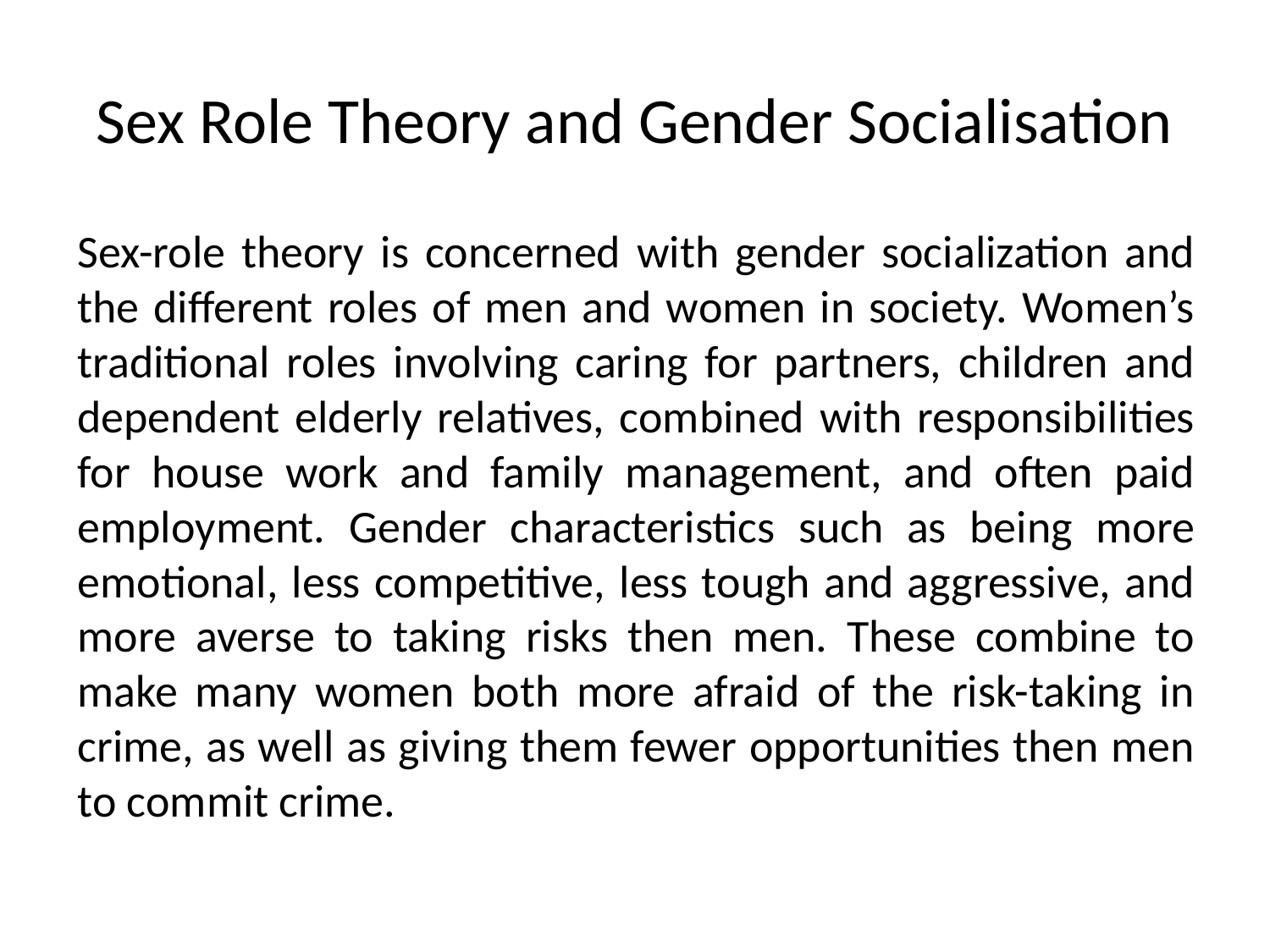

# Sex Role Theory and Gender Socialisation
Sex-role theory is concerned with gender socialization and the different roles of men and women in society. Women’s traditional roles involving caring for partners, children and dependent elderly relatives, combined with responsibilities for house work and family management, and often paid employment. Gender characteristics such as being more emotional, less competitive, less tough and aggressive, and more averse to taking risks then men. These combine to make many women both more afraid of the risk-taking in crime, as well as giving them fewer opportunities then men to commit crime.